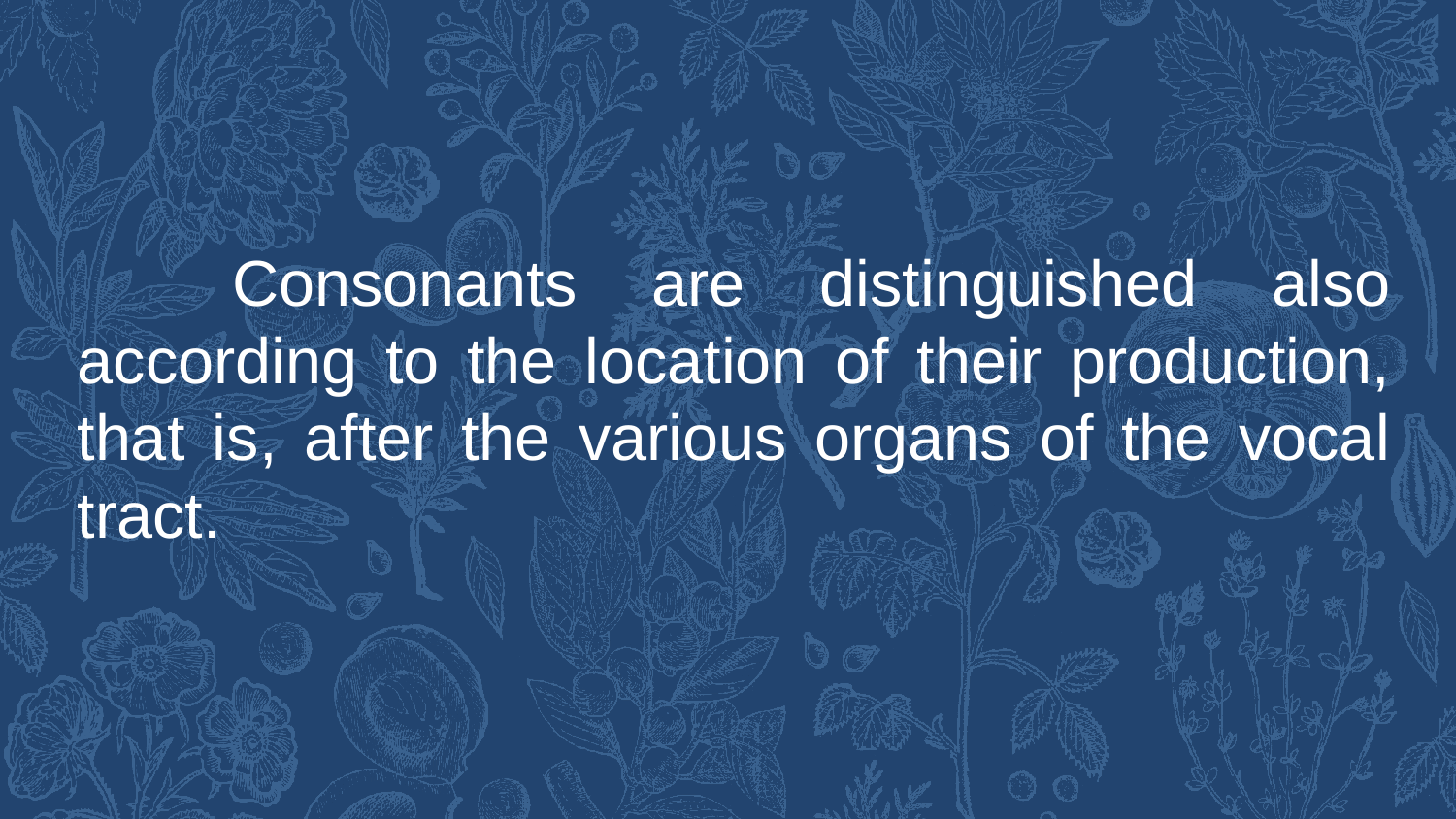

Consonants are distinguished also according to the location of their production, that is, after the various organs of the vocal tract.